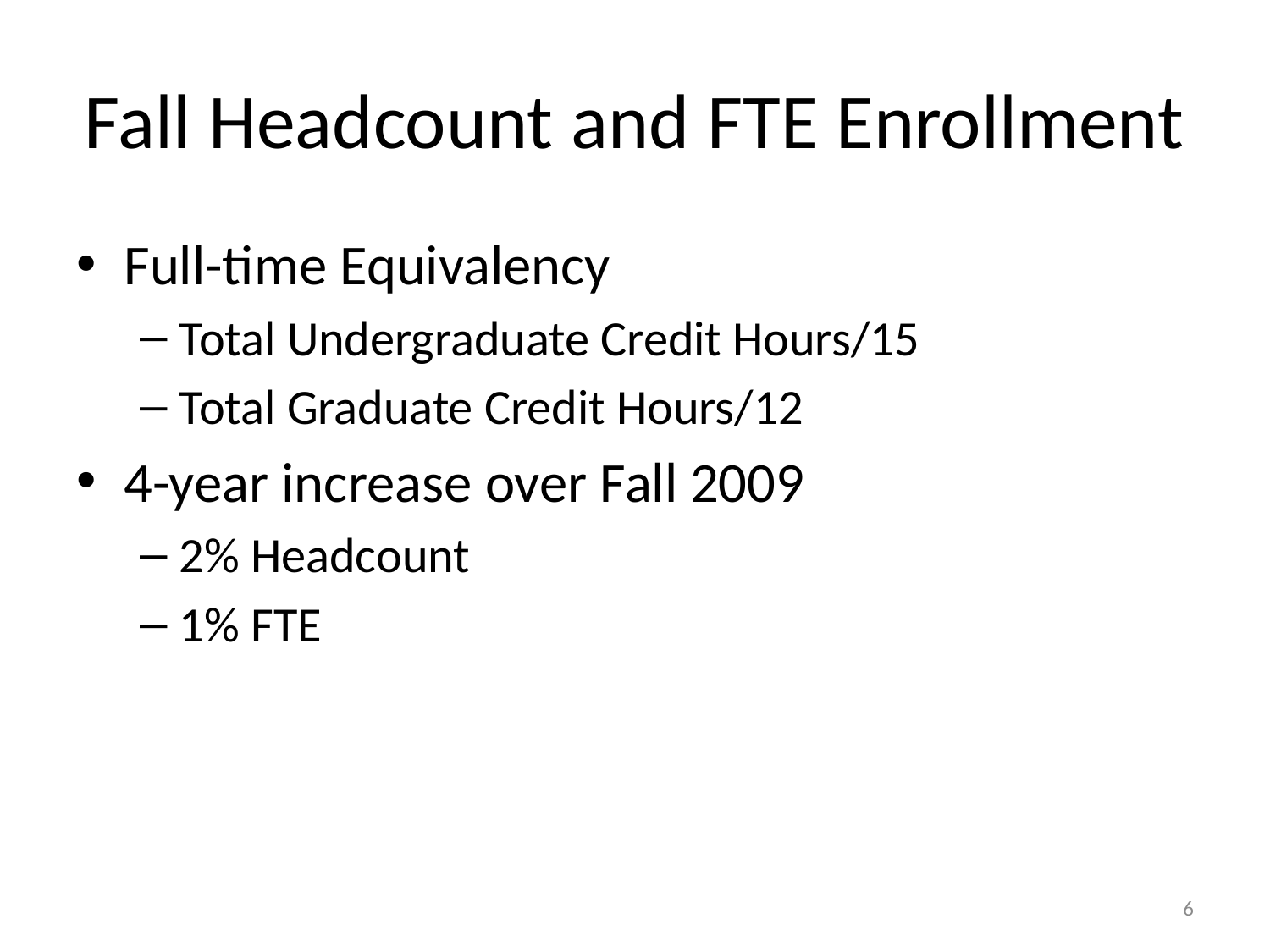

# Fall Headcount and FTE Enrollment
Full-time Equivalency
Total Undergraduate Credit Hours/15
Total Graduate Credit Hours/12
4-year increase over Fall 2009
2% Headcount
1% FTE
6